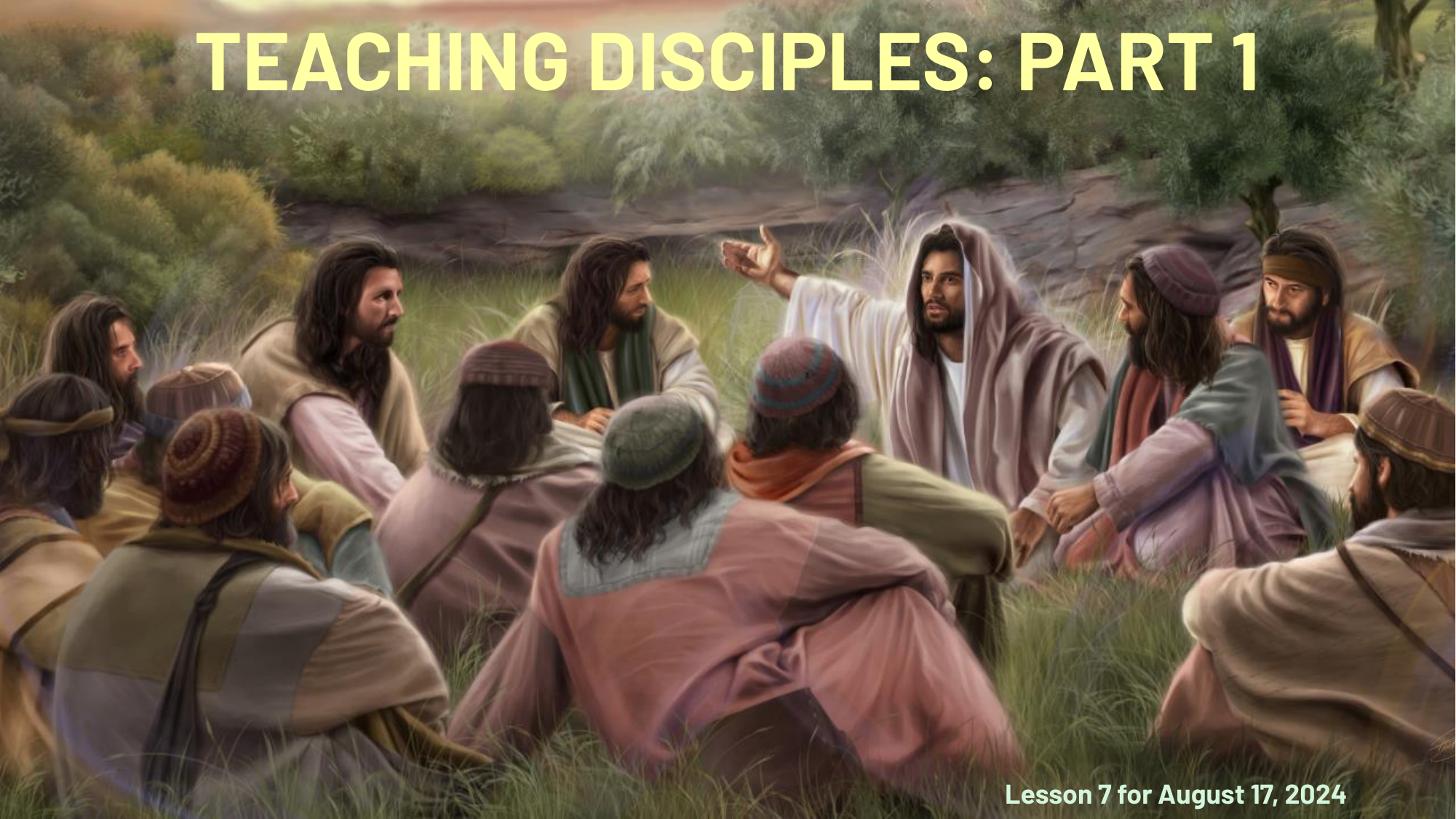

TEACHING DISCIPLES: PART 1
Lesson 7 for August 17, 2024